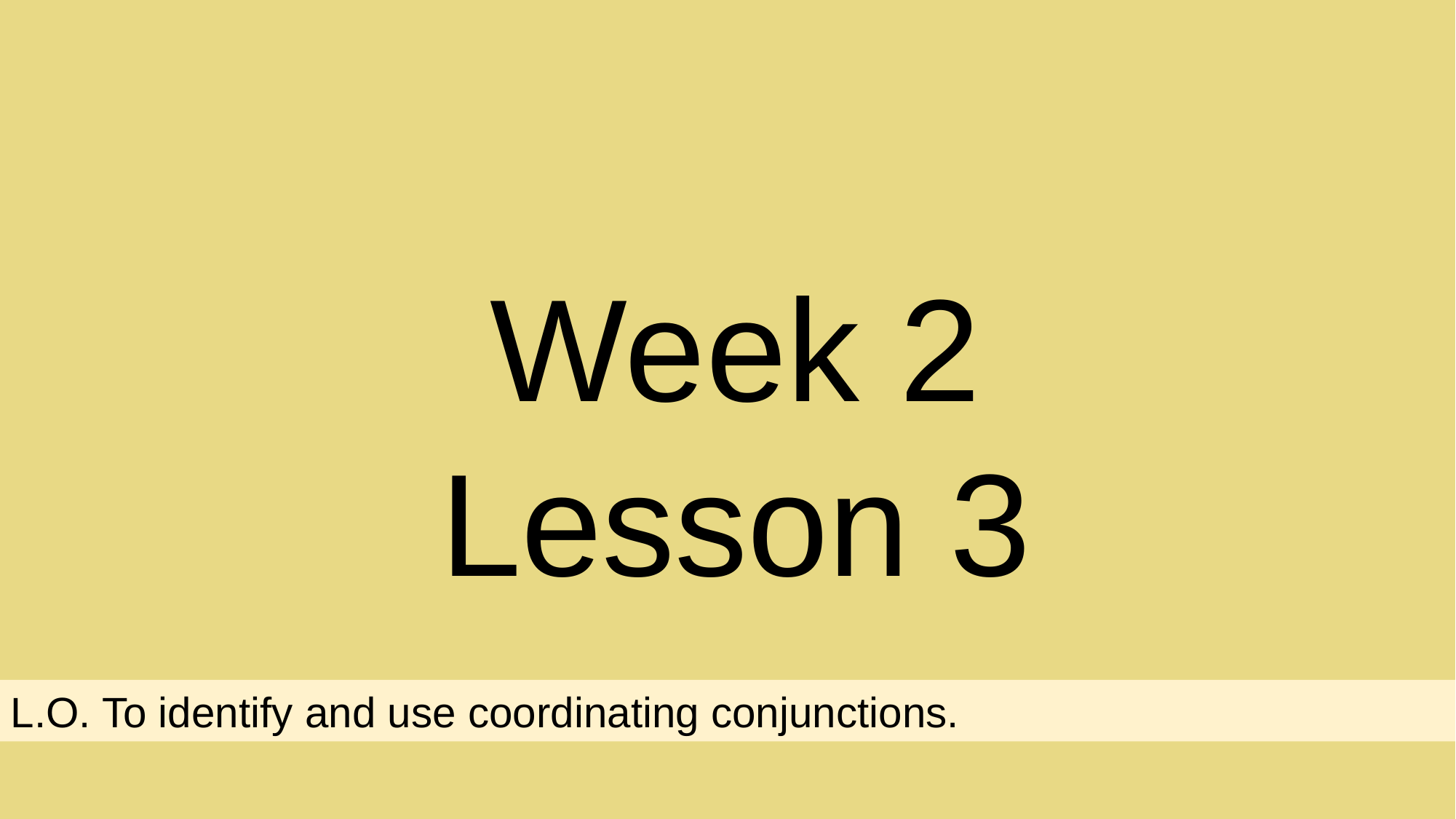

Week 2 Lesson 3
L.O. To identify and use coordinating conjunctions.